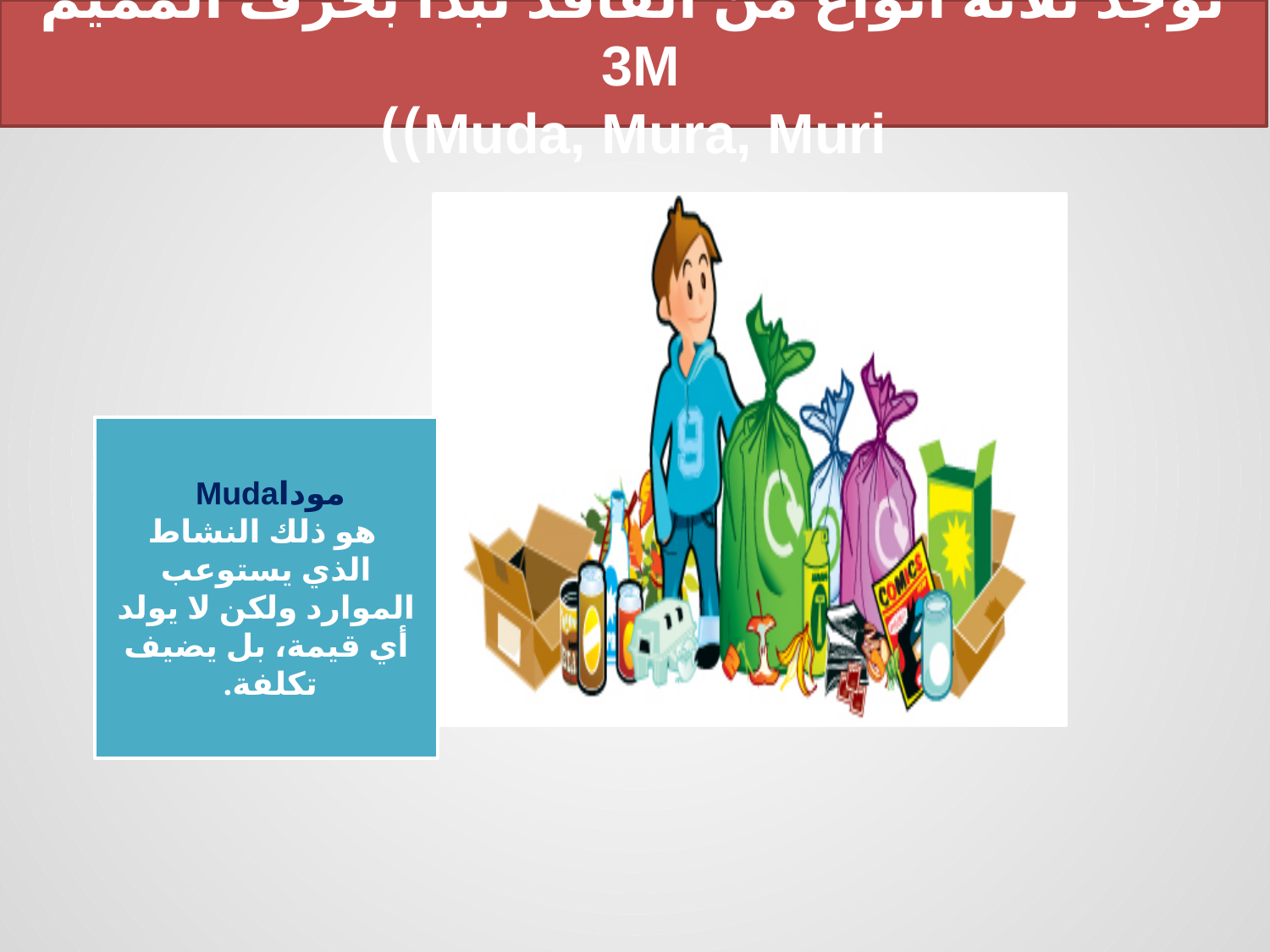

توجد ثلاثة انواع من الفاقد تبدأ بحرف المميم 3M
Muda, Mura, Muri))
موداMuda